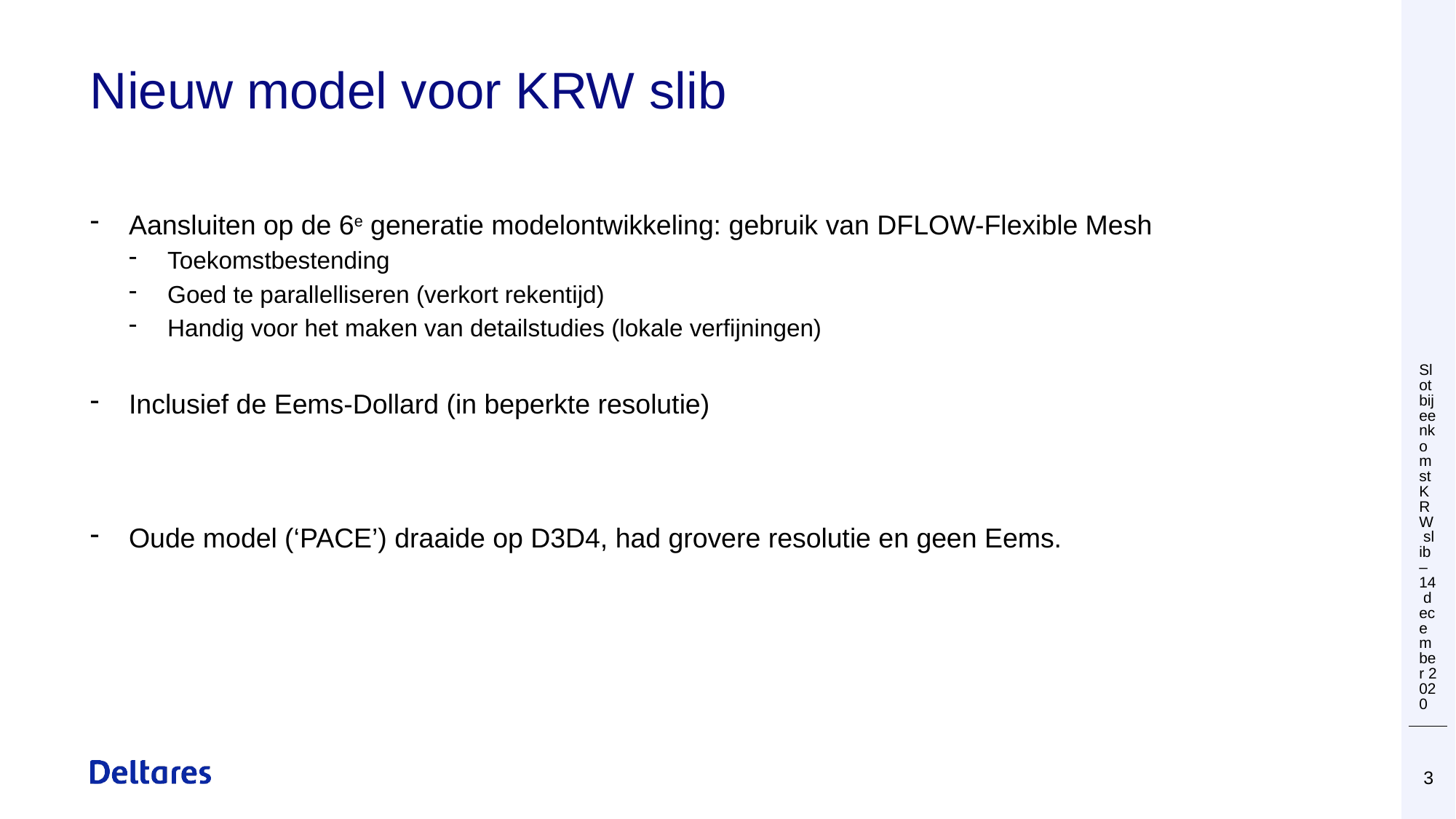

# Nieuw model voor KRW slib
Slotbijeenkomst KRW slib – 14 december 2020
Aansluiten op de 6e generatie modelontwikkeling: gebruik van DFLOW-Flexible Mesh
Toekomstbestending
Goed te parallelliseren (verkort rekentijd)
Handig voor het maken van detailstudies (lokale verfijningen)

Inclusief de Eems-Dollard (in beperkte resolutie)

Oude model (‘PACE’) draaide op D3D4, had grovere resolutie en geen Eems.

 28 november 2019
3